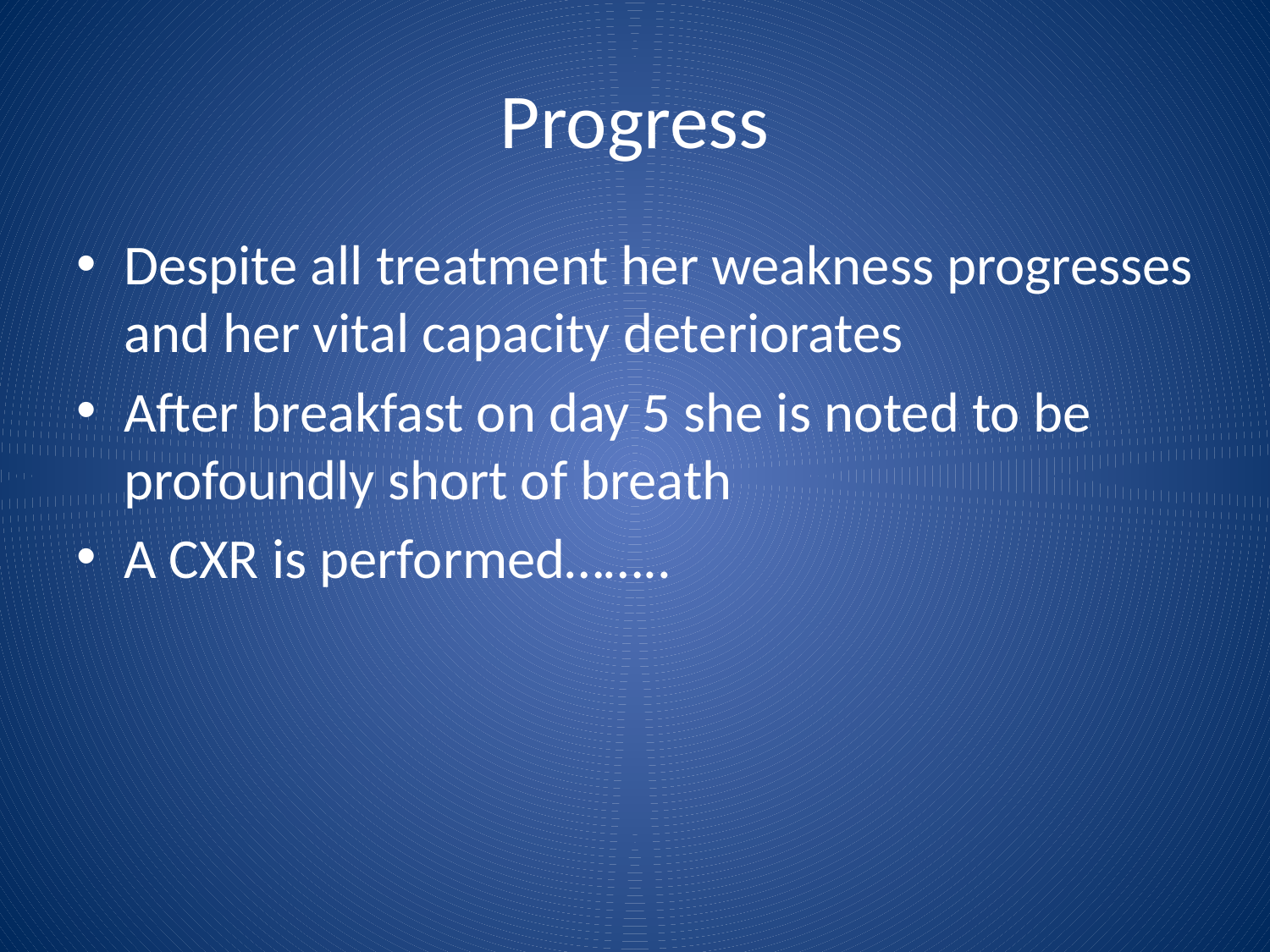

# Progress
Despite all treatment her weakness progresses and her vital capacity deteriorates
After breakfast on day 5 she is noted to be profoundly short of breath
A CXR is performed……..